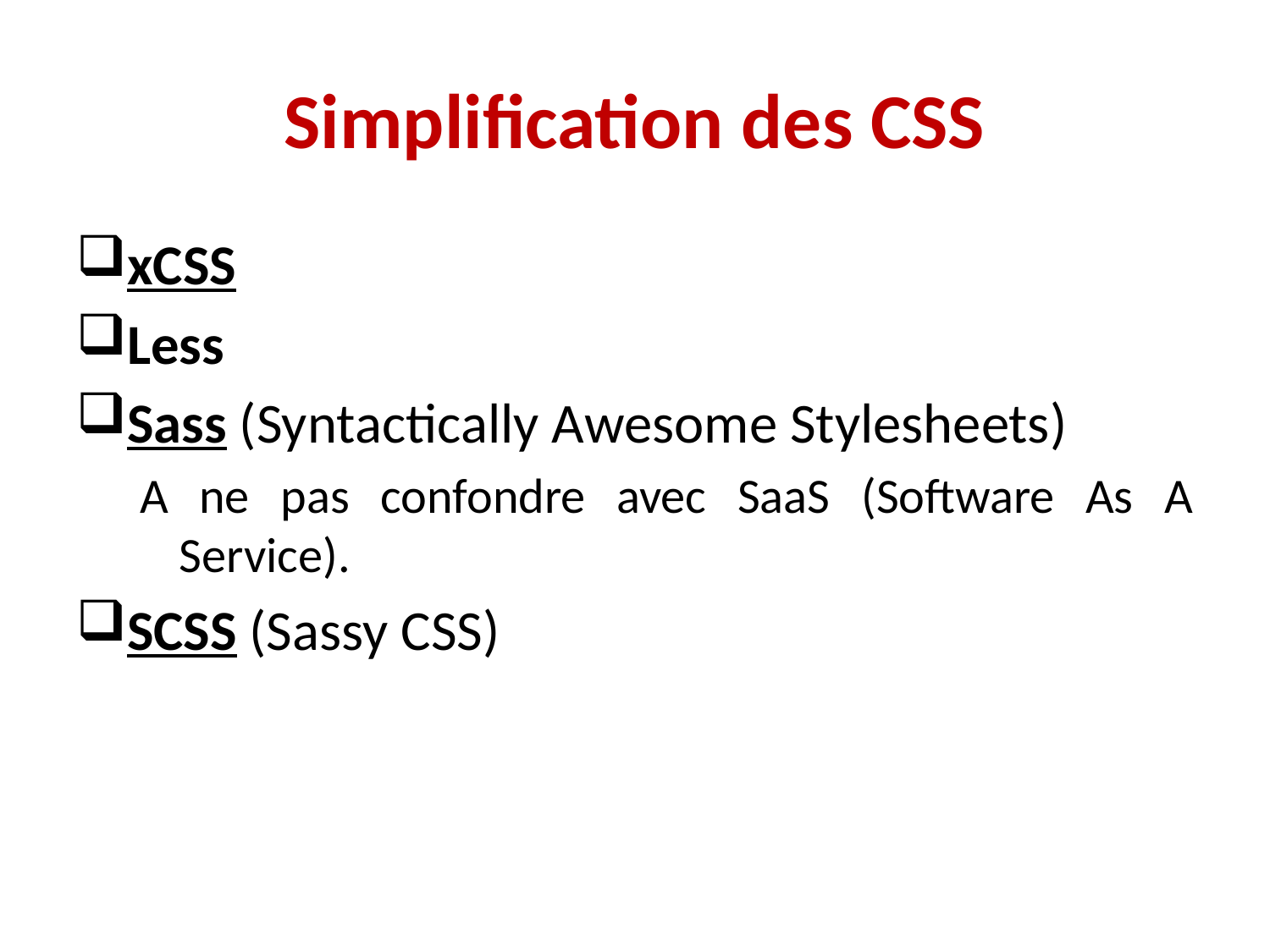

# Simplification des CSS
xCSS
Less
Sass (Syntactically Awesome Stylesheets)
A ne pas confondre avec SaaS (Software As A Service).
SCSS (Sassy CSS)